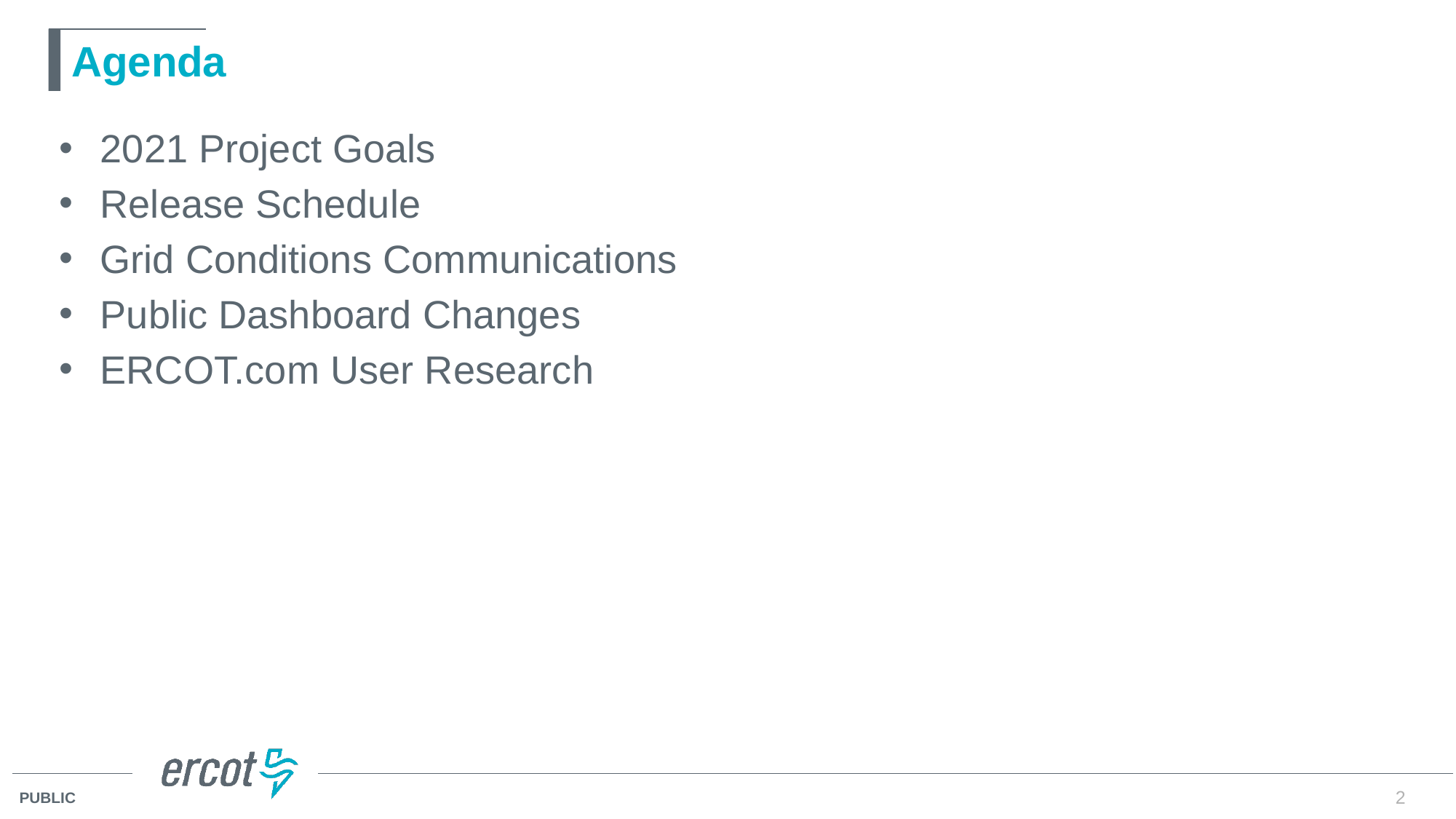

# Agenda
2021 Project Goals
Release Schedule
Grid Conditions Communications
Public Dashboard Changes
ERCOT.com User Research

2